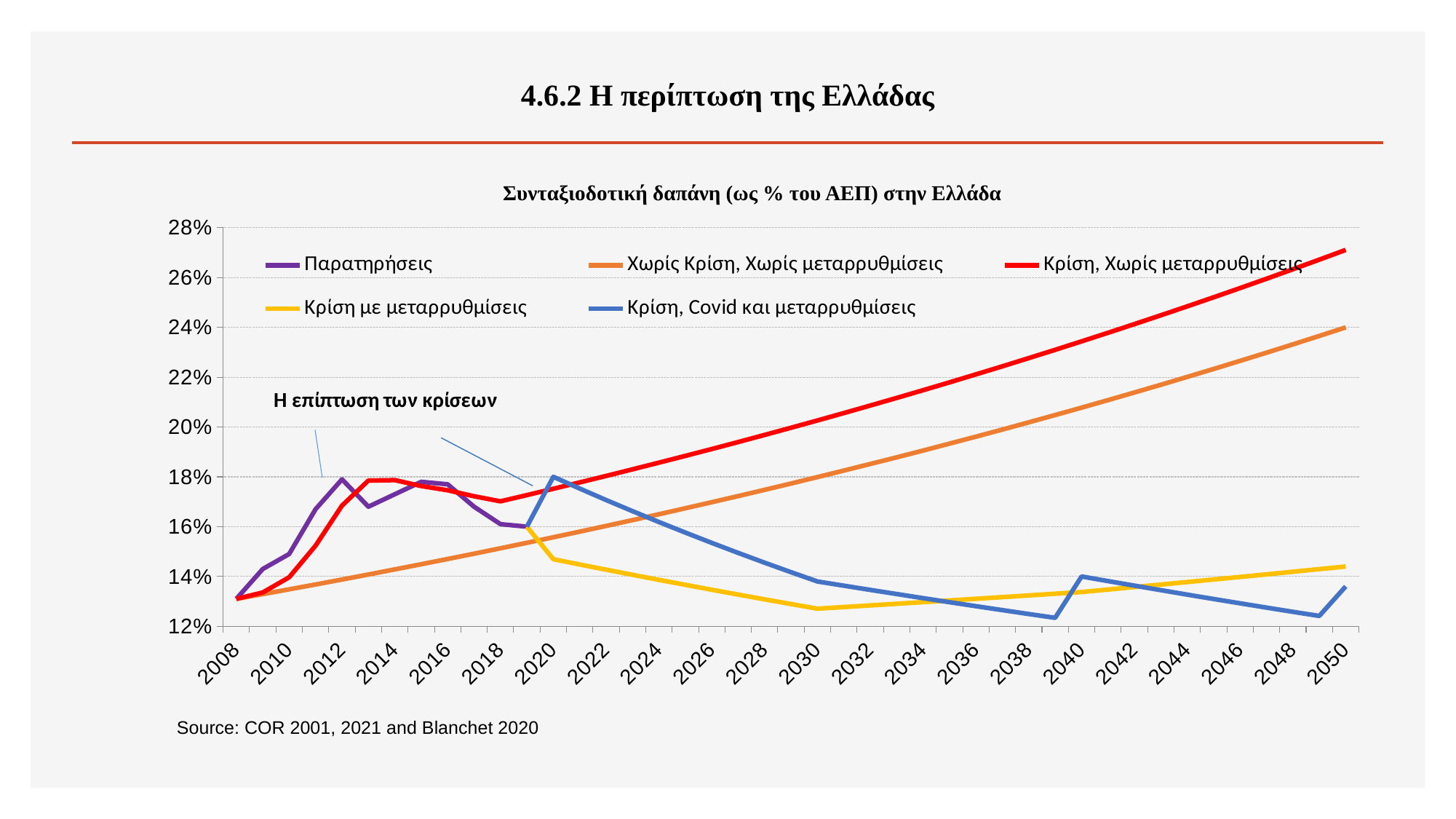

# 4.6.2 Η περίπτωση της Ελλάδας
Συνταξιοδοτική δαπάνη (ως % του ΑΕΠ) στην Ελλάδα

### Chart

| Category | Παρατηρήσεις | Χωρίς Κρίση, Χωρίς μεταρρυθμίσεις | Κρίση, Χωρίς μεταρρυθμίσεις | Κρίση με μεταρρυθμίσεις | Κρίση, Covid και μεταρρυθμίσεις |
|---|---|---|---|---|---|
| 2008 | 0.131 | 0.131 | 0.131 | None | None |
| 2009 | 0.14300000000000004 | 0.13290207773175258 | 0.13356647086316162 | None | None |
| 2010 | 0.14900000000000024 | 0.13483177301844887 | 0.13967002902633247 | None | None |
| 2011 | 0.167 | 0.13678948685807638 | 0.15236443937746028 | None | None |
| 2012 | 0.17900000000000021 | 0.13877562607098115 | 0.16844386406165873 | None | None |
| 2013 | 0.168 | 0.14079060338441354 | 0.1784948417657516 | None | None |
| 2014 | 0.17300000000000001 | 0.1428348375182877 | 0.17866826834092694 | None | None |
| 2015 | 0.1780000000000002 | 0.14490875327219693 | 0.17630467732049654 | None | None |
| 2016 | 0.1770000000000002 | 0.14701278161368536 | 0.17459300237589245 | None | None |
| 2017 | 0.168 | 0.14914735976781124 | 0.1722007219980992 | None | None |
| 2018 | 0.161 | 0.15131293130799492 | 0.17016791051495916 | None | None |
| 2019 | 0.16 | 0.1535099462482014 | 0.1726627366329429 | 0.16 | 0.16 |
| 2020 | None | 0.15573886113645574 | 0.1751941393142759 | 0.1469281863362893 | 0.18000000000000024 |
| 2021 | None | 0.15800013914970867 | 0.1777626548067459 | 0.14481009054562602 | 0.17528032234542257 |
| 2022 | None | 0.1602942501900942 | 0.18036882722005168 | 0.14272252892196086 | 0.1706843966750836 |
| 2023 | None | 0.16262167098257044 | 0.18301320864106724 | 0.14066506128909614 | 0.16620897815856958 |
| 2024 | None | 0.16498288517399398 | 0.1856963592507913 | 0.13863725381634995 | 0.16185090704631822 |
| 2025 | None | 0.16737838343360983 | 0.18841884744302126 | 0.13663867892708037 | 0.1576071064387644 |
| 2026 | None | 0.1698086635550284 | 0.1911812499447531 | 0.1346689152085323 | 0.153474580113977 |
| 2027 | None | 0.17227423055965946 | 0.1939841519383642 | 0.13272754732297581 | 0.14945041041225718 |
| 2028 | None | 0.17477559680166221 | 0.1968281471855657 | 0.130814165920129 | 0.14553175617620026 |
| 2029 | None | 0.17731328207441246 | 0.19971383815319274 | 0.1289283675508469 | 0.1417158507447759 |
| 2030 | None | 0.17988781371851637 | 0.20264183614082468 | 0.12706975458204944 | 0.138 |
| 2031 | None | 0.18249972673139994 | 0.20561276141028523 | 0.12772263729976588 | 0.13629395872581274 |
| 2032 | None | 0.18514956387847395 | 0.20862724331703741 | 0.12837887452024765 | 0.1346090085880692 |
| 2033 | None | 0.18783787580593153 | 0.21168592044350112 | 0.1290384834788854 | 0.13294488884510858 |
| 2034 | None | 0.1905652211551694 | 0.2147894407343352 | 0.12970148149962527 | 0.13130134197871662 |
| 2035 | None | 0.19333216667887707 | 0.2179384616336889 | 0.13036788599542268 | 0.12967811365428267 |
| 2036 | None | 0.1961392873588112 | 0.22113365022448417 | 0.13103771446870138 | 0.12807495268143534 |
| 2037 | None | 0.1989871665252775 | 0.22437568336972077 | 0.13171098451181423 | 0.12649161097517372 |
| 2038 | None | 0.20187639597834778 | 0.22766524785586456 | 0.13238771380749945 | 0.12492784351747752 |
| 2039 | None | 0.20480757611084305 | 0.2310030405383345 | 0.1330679201293514 | 0.12338340831939038 |
| 2040 | None | 0.2077813160330924 | 0.2343897684891248 | 0.13375162134228533 | 0.14 |
| 2041 | None | 0.2107982336995111 | 0.23782614914658964 | 0.13474274758199126 | 0.13814242019622275 |
| 2042 | None | 0.2138589560370115 | 0.2413129104674227 | 0.13574121826517324 | 0.136309487554783 |
| 2043 | None | 0.2169641190752858 | 0.24485079108086374 | 0.13674708781562864 | 0.13450087504660319 |
| 2044 | None | 0.22011436807896778 | 0.24844054044517713 | 0.1377604110604395 | 0.1327162599817676 |
| 2045 | None | 0.22331035768172974 | 0.25208291900640506 | 0.13878124323297159 | 0.1309553239519451 |
| 2046 | None | 0.2265527520223107 | 0.25577869835946665 | 0.13980963997587922 | 0.12921775277358538 |
| 2047 | None | 0.2298422248825318 | 0.25952866141160685 | 0.1408456573441412 | 0.1275032364318584 |
| 2048 | None | 0.23317945982730687 | 0.26333360254824917 | 0.1418893518081137 | 0.12581146902534296 |
| 2049 | None | 0.23656515034669331 | 0.26719432780127705 | 0.1429407802566101 | 0.12414214871144964 |
| 2050 | None | 0.23999999999999994 | 0.2711116550197783 | 0.1440000000000002 | 0.136 |
Source: COR 2001, 2021 and Blanchet 2020